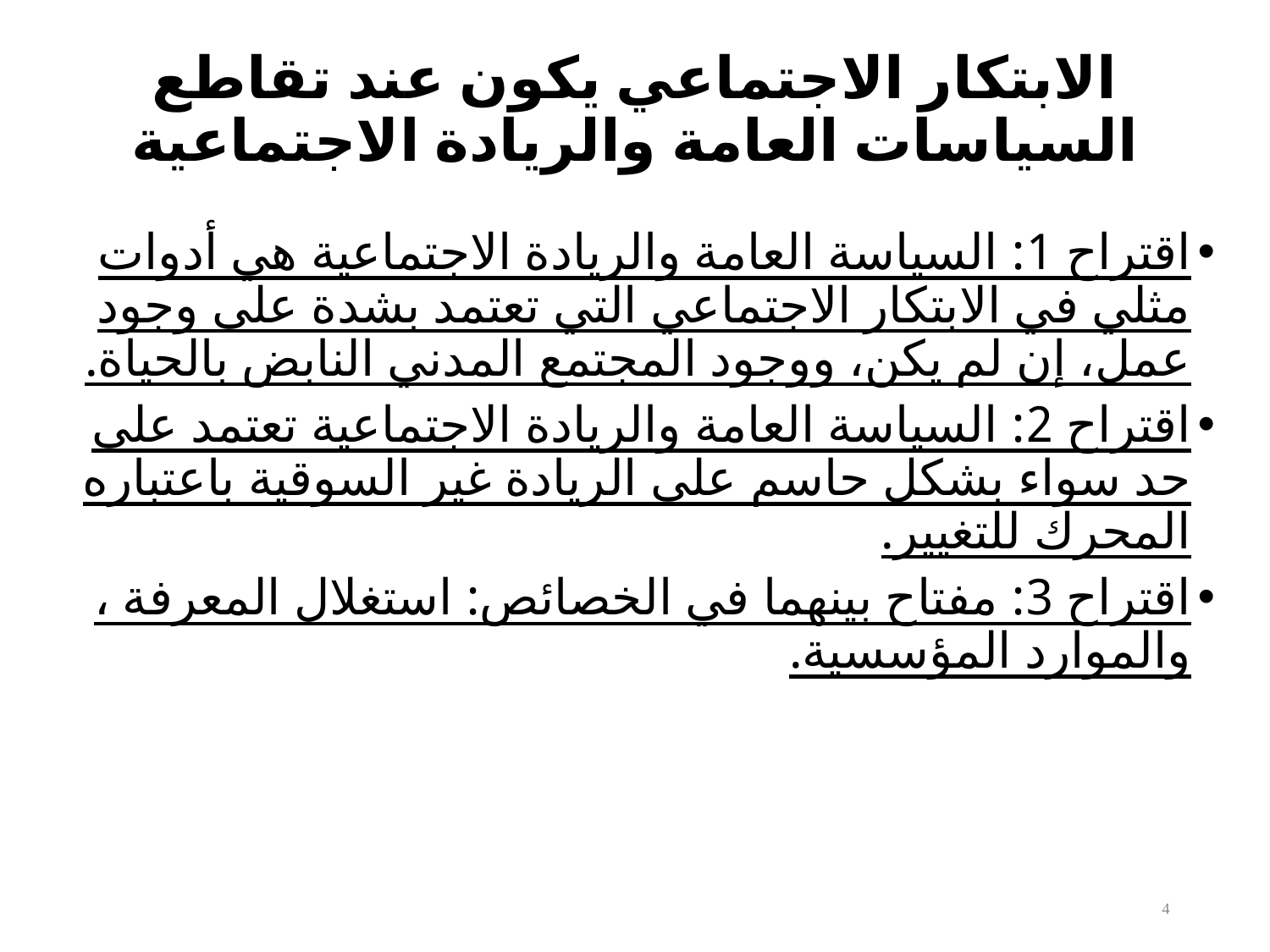

# الابتكار الاجتماعي يكون عند تقاطع السياسات العامة والريادة الاجتماعية

اقتراح 1: السياسة العامة والريادة الاجتماعية هي أدوات مثلي في الابتكار الاجتماعي التي تعتمد بشدة على وجود عمل، إن لم يكن، ووجود المجتمع المدني النابض بالحياة.
اقتراح 2: السياسة العامة والريادة الاجتماعية تعتمد على حد سواء بشكل حاسم على الريادة غير السوقية باعتباره المحرك للتغيير.
اقتراح 3: مفتاح بينهما في الخصائص: استغلال المعرفة ، والموارد المؤسسية.

4